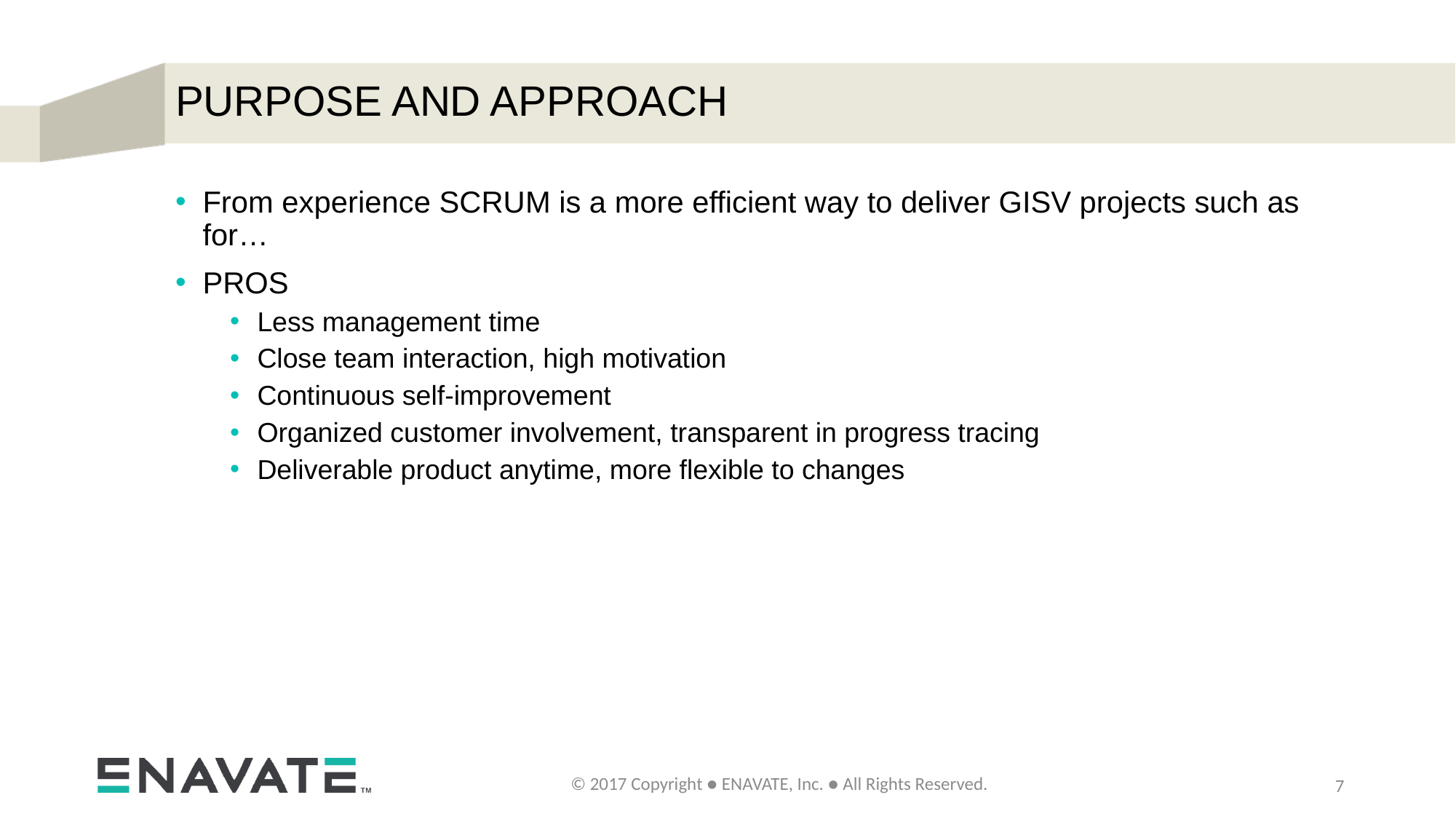

# Purpose And Approach
From experience SCRUM is a more efficient way to deliver GISV projects such as for…
PROS
Less management time
Close team interaction, high motivation
Continuous self-improvement
Organized customer involvement, transparent in progress tracing
Deliverable product anytime, more flexible to changes

7